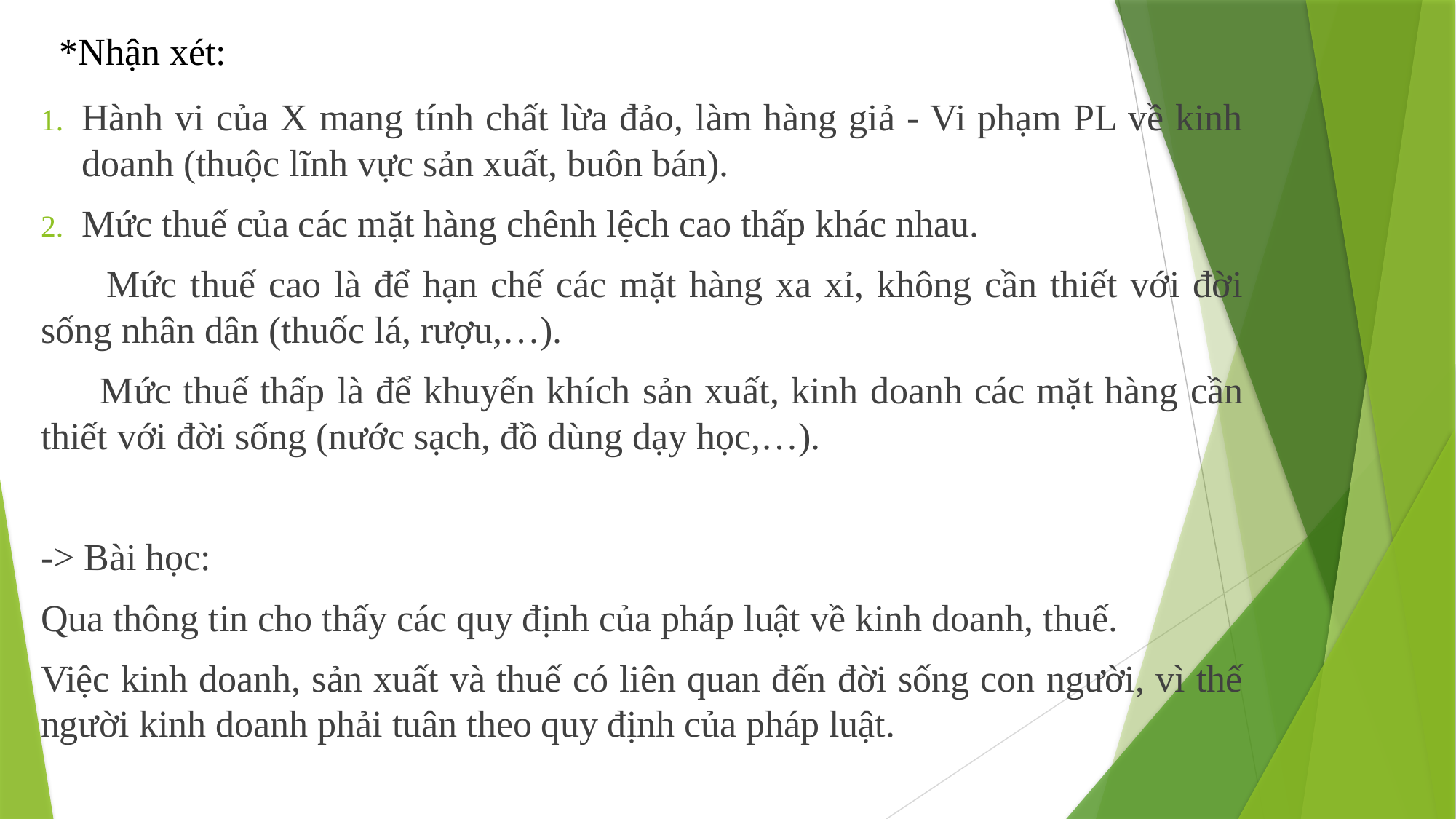

*Nhận xét:
Hành vi của X mang tính chất lừa đảo, làm hàng giả - Vi phạm PL về kinh doanh (thuộc lĩnh vực sản xuất, buôn bán).
Mức thuế của các mặt hàng chênh lệch cao thấp khác nhau.
     Mức thuế cao là để hạn chế các mặt hàng xa xỉ, không cần thiết với đời sống nhân dân (thuốc lá, rượu,…).
     Mức thuế thấp là để khuyến khích sản xuất, kinh doanh các mặt hàng cần thiết với đời sống (nước sạch, đồ dùng dạy học,…).

-> Bài học:
Qua thông tin cho thấy các quy định của pháp luật về kinh doanh, thuế.
Việc kinh doanh, sản xuất và thuế có liên quan đến đời sống con người, vì thế người kinh doanh phải tuân theo quy định của pháp luật.